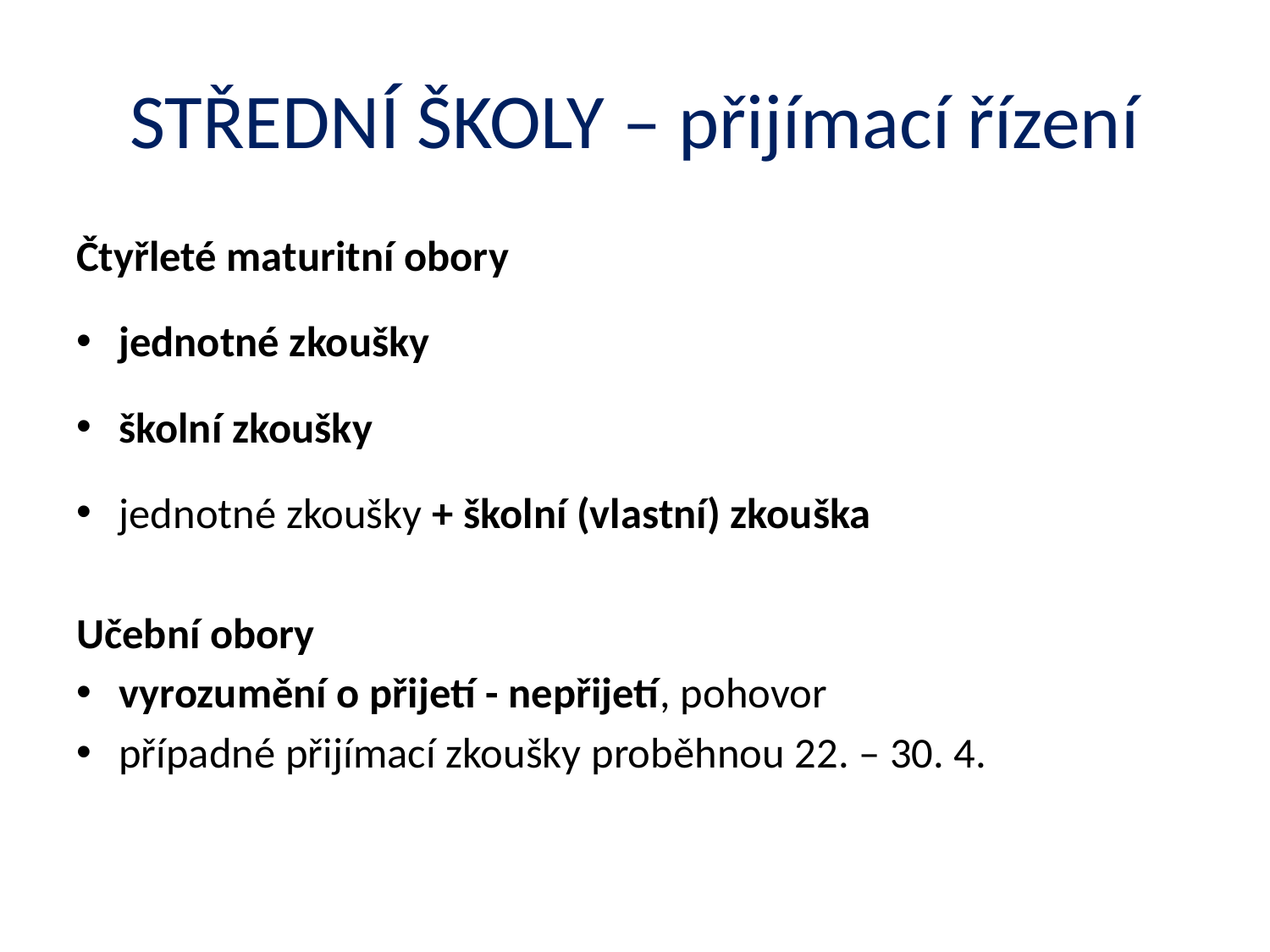

# STŘEDNÍ ŠKOLY – přijímací řízení
Čtyřleté maturitní obory
jednotné zkoušky
školní zkoušky
jednotné zkoušky + školní (vlastní) zkouška

Učební obory
vyrozumění o přijetí - nepřijetí, pohovor
případné přijímací zkoušky proběhnou 22. – 30. 4.